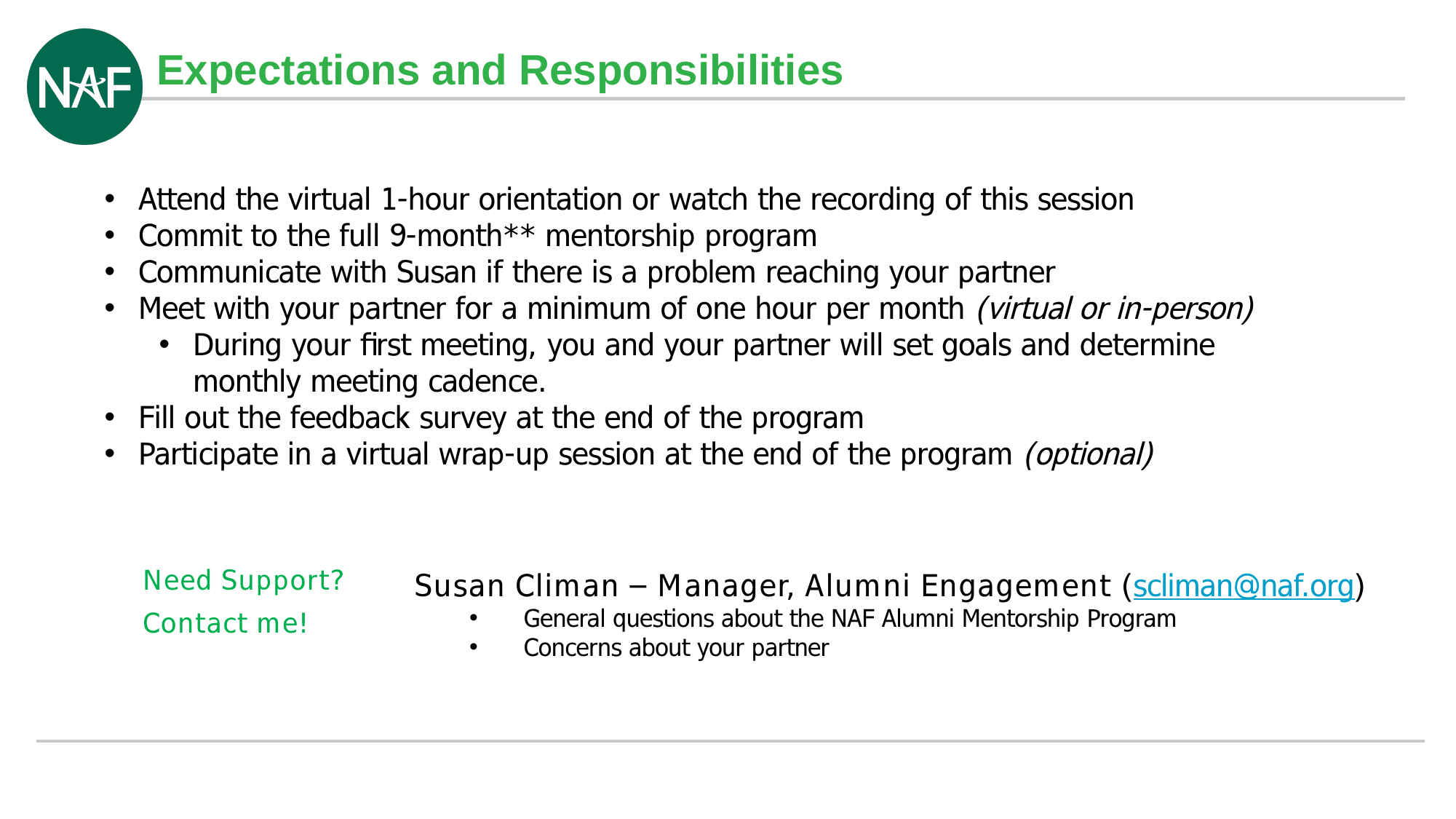

Expectations and Responsibilities
Attend the virtual 1-hour orientation or watch the recording of this session
Commit to the full 9-month** mentorship program
Communicate with Susan if there is a problem reaching your partner
Meet with your partner for a minimum of one hour per month (virtual or in-person)
During your first meeting, you and your partner will set goals and determine monthly meeting cadence.
Fill out the feedback survey at the end of the program
Participate in a virtual wrap-up session at the end of the program (optional)

Need Support?
Contact me!
Susan Climan – Manager, Alumni Engagement (scliman@naf.org)
General questions about the NAF Alumni Mentorship Program
Concerns about your partner